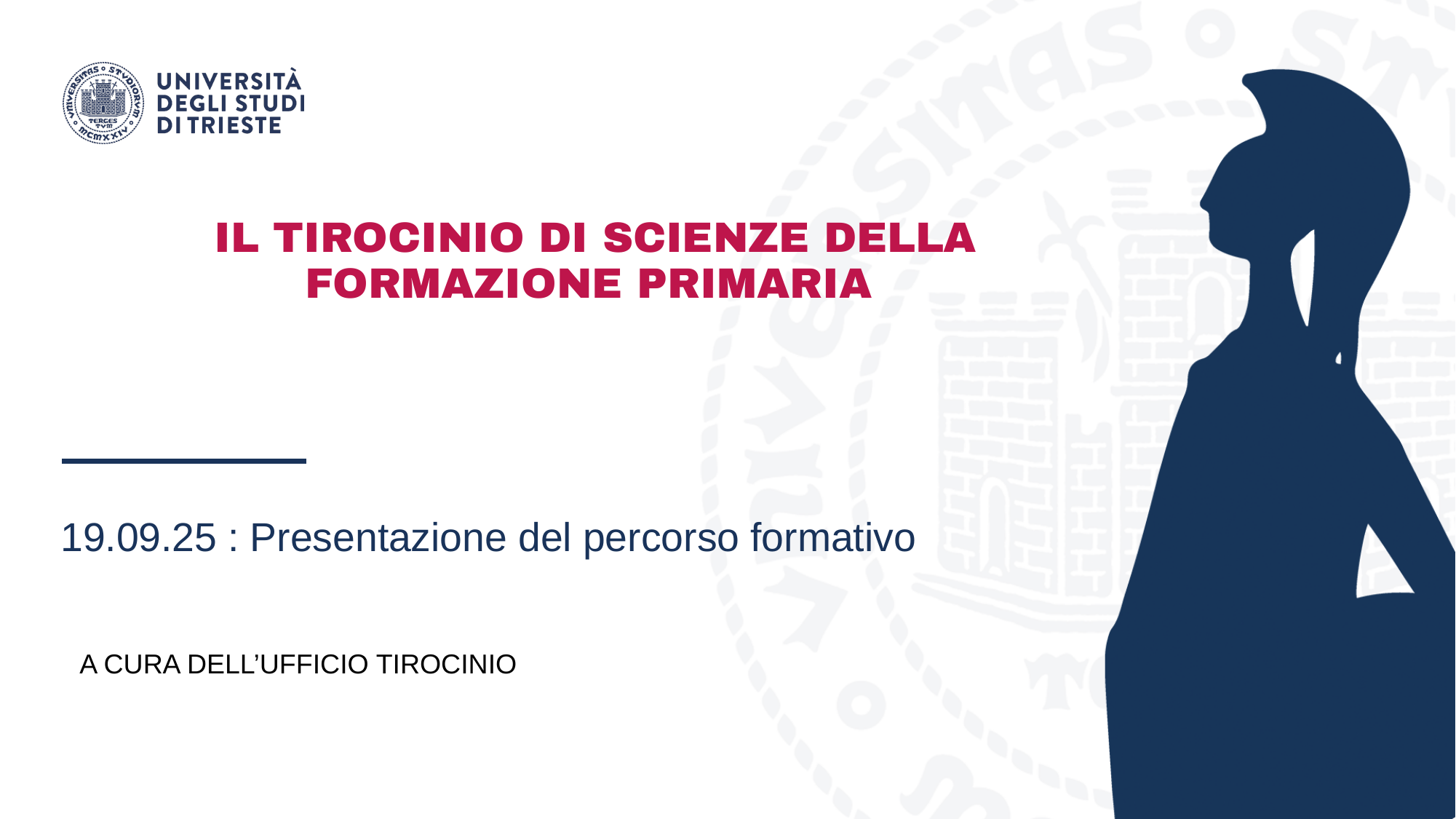

# IL TIROCINIO DI SCIENZE DELLA FORMAZIONE PRIMARIA
19.09.25 : Presentazione del percorso formativo
A CURA DELL’UFFICIO TIROCINIO